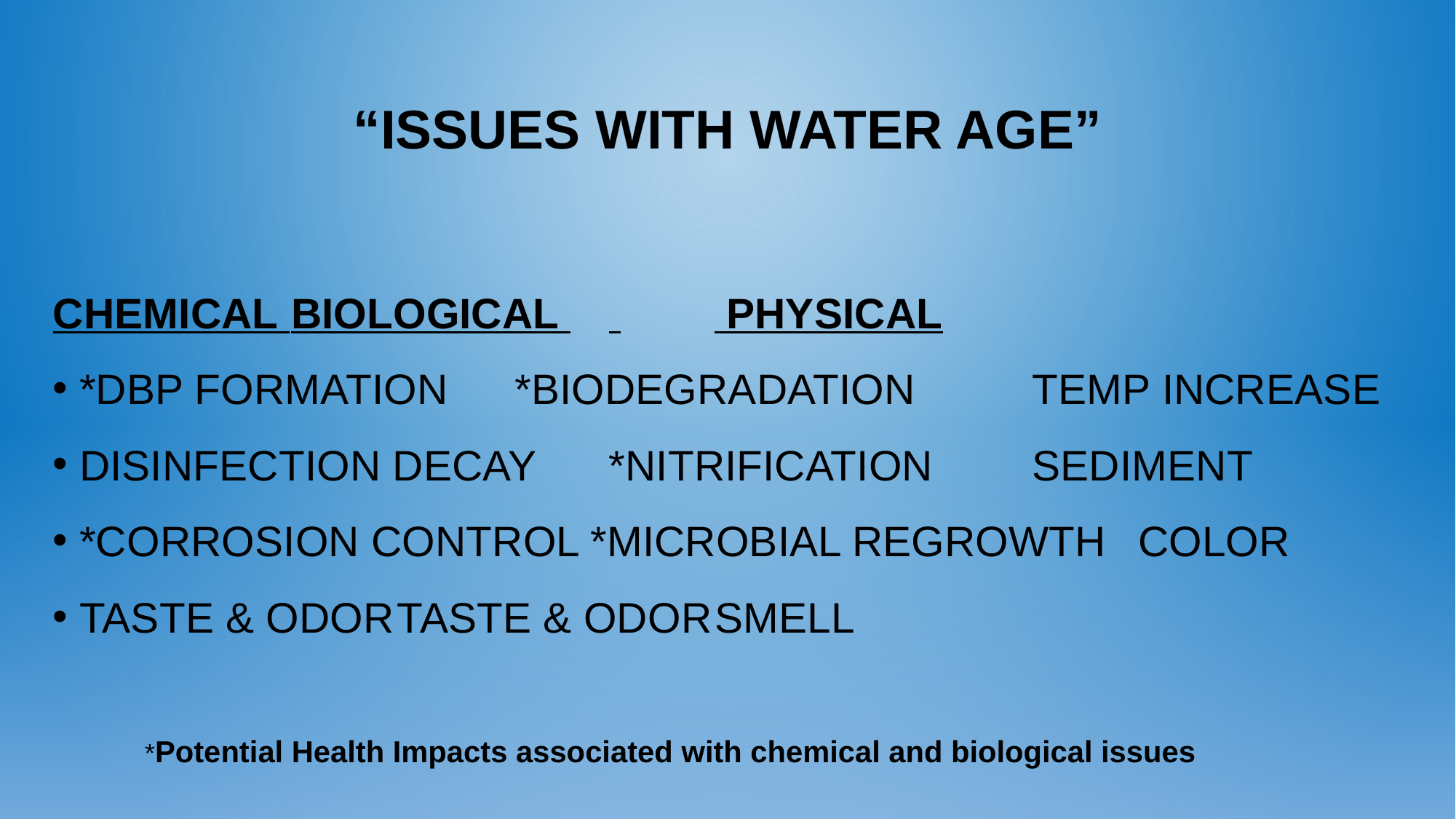

# “Issues with Water Age”

Chemical 			Biological 		 	 Physical
*DBP Formation	 *Biodegradation	  	Temp Increase
Disinfection Decay	*Nitrification		Sediment
*Corrosion Control *Microbial Regrowth  	Color
Taste & Odor		Taste & Odor			Smell

*Potential Health Impacts associated with chemical and biological issues